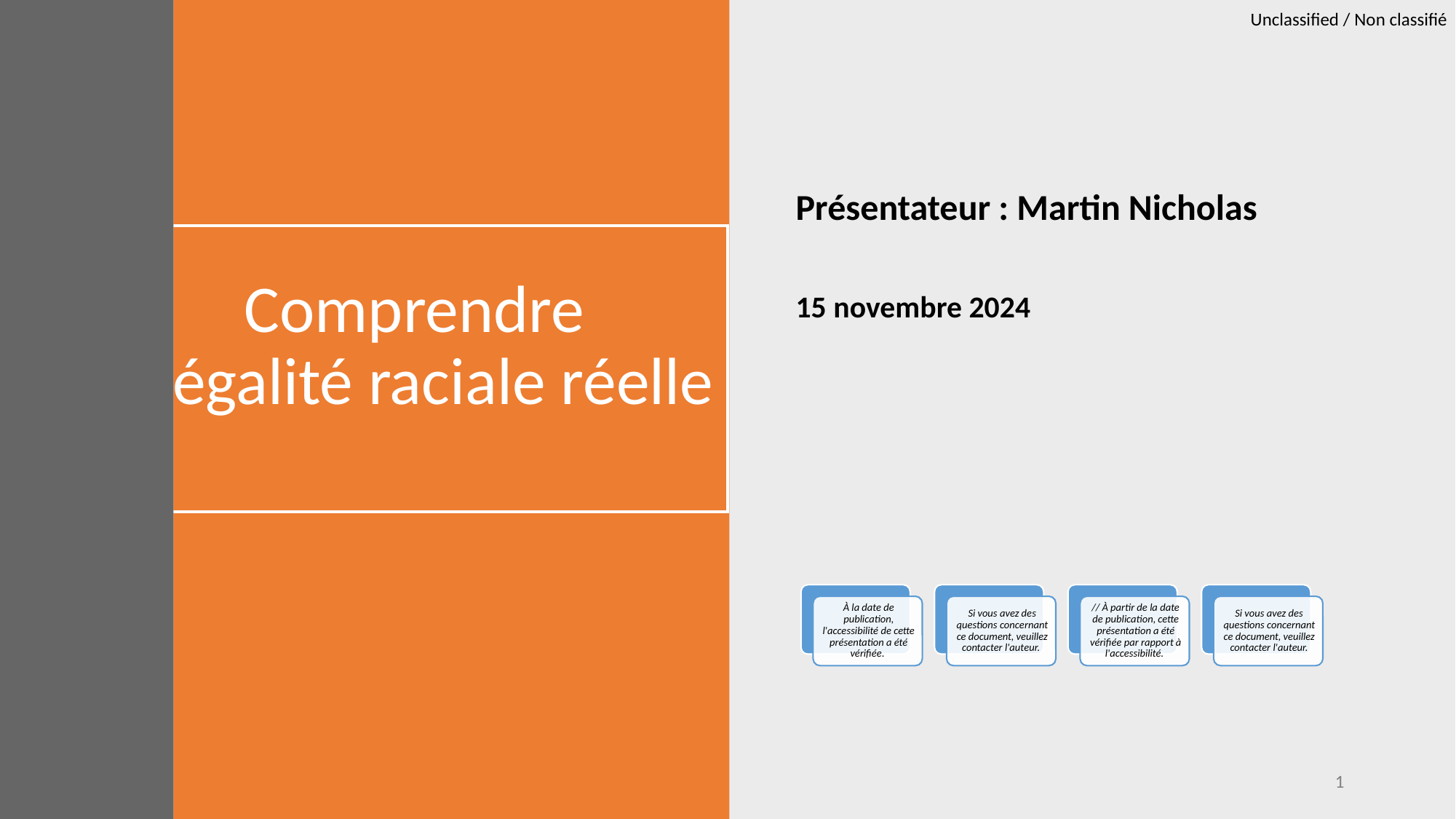

Présentateur : Martin Nicholas

15 novembre 2024
# Comprendre L'égalité raciale réelle
À la date de publication, l'accessibilité de cette présentation a été vérifiée.
Si vous avez des questions concernant ce document, veuillez contacter l'auteur.
// À partir de la date de publication, cette présentation a été vérifiée par rapport à l'accessibilité.
Si vous avez des questions concernant ce document, veuillez contacter l'auteur.
1